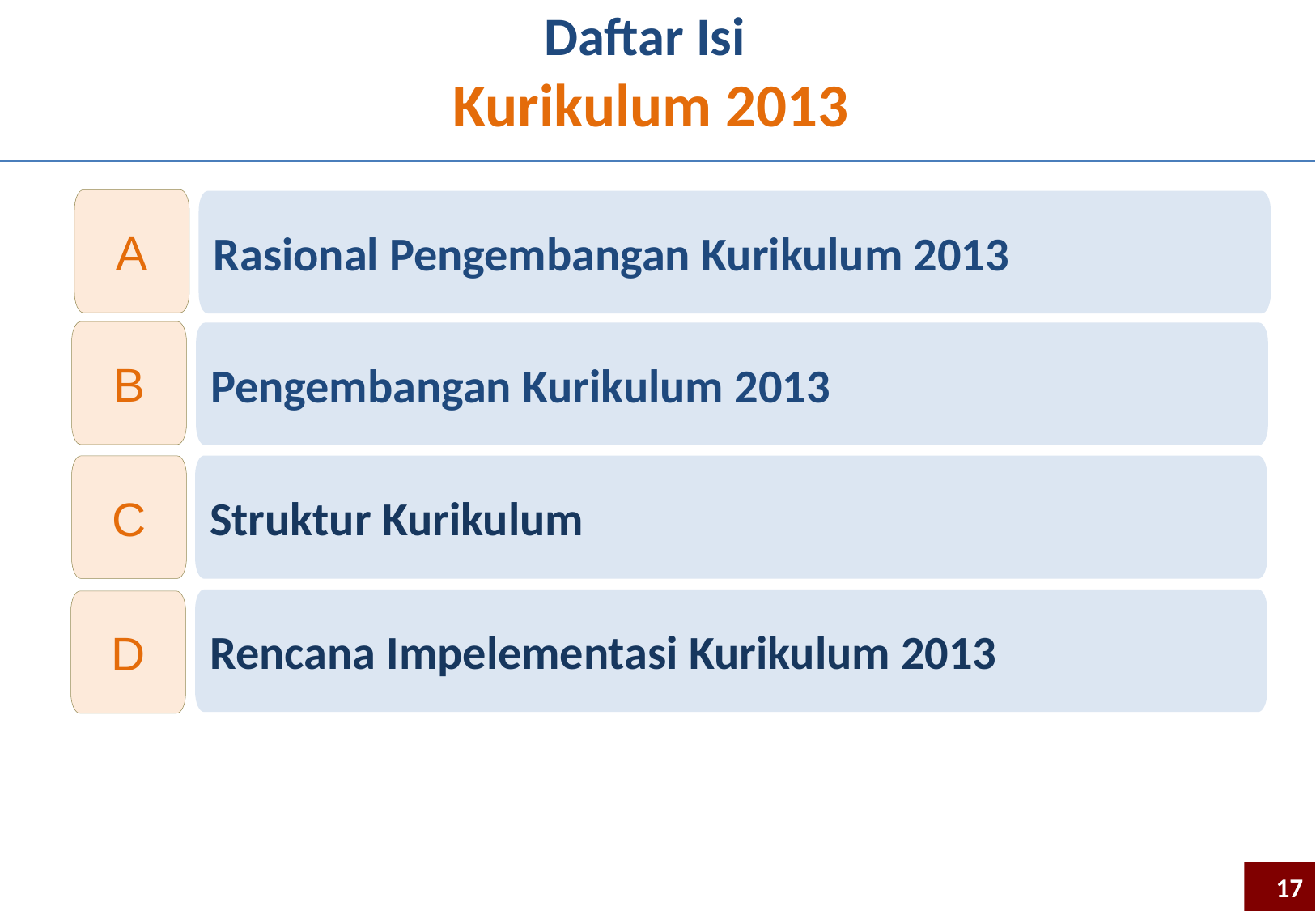

Daftar Isi
Kurikulum 2013
A

Rasional Pengembangan Kurikulum 2013

B

Pengembangan Kurikulum 2013

Struktur Kurikulum
C
Rencana Impelementasi Kurikulum 2013
D
17